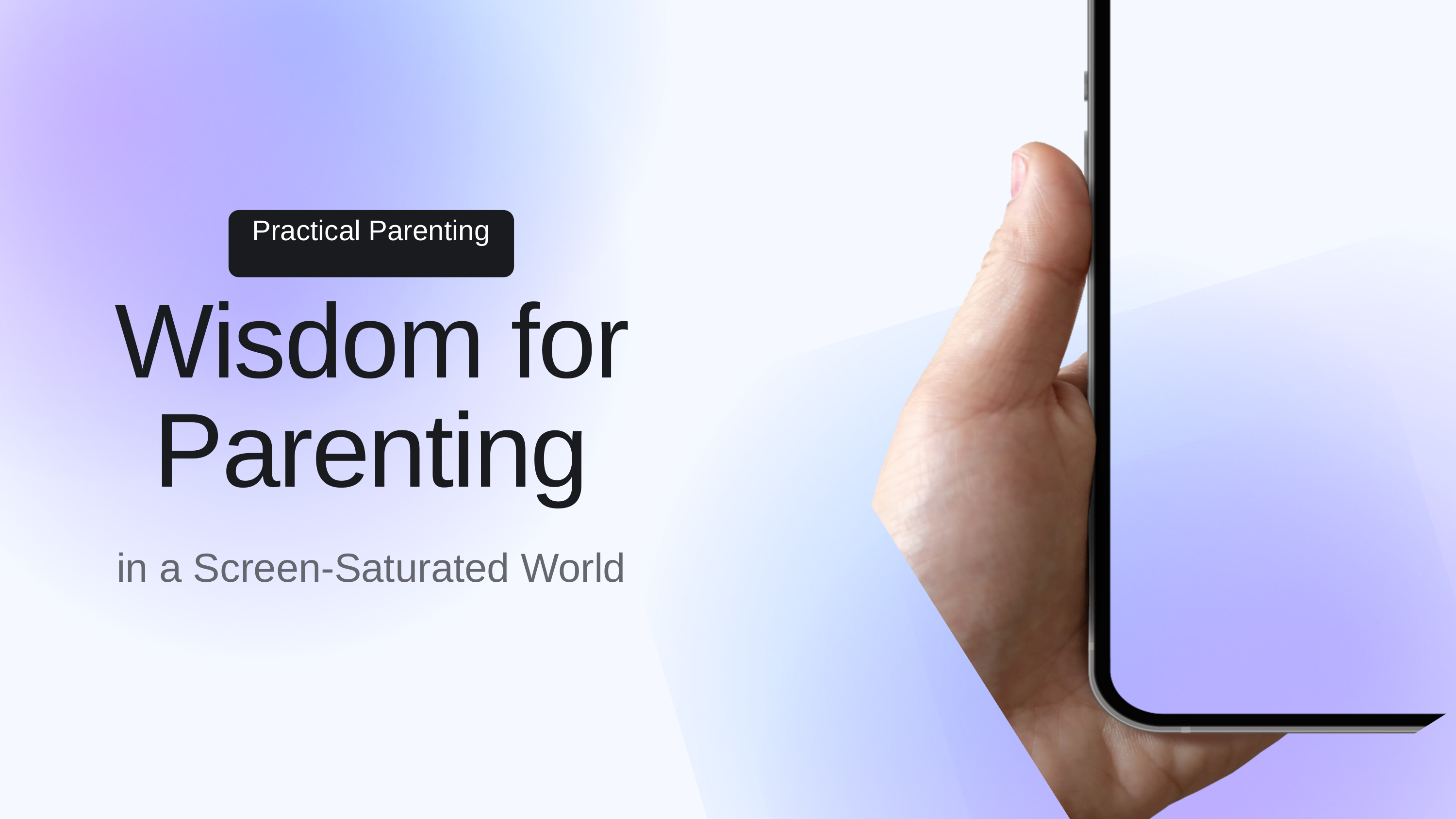

Practical Parenting

Wisdom for Parenting
in a Screen-Saturated World